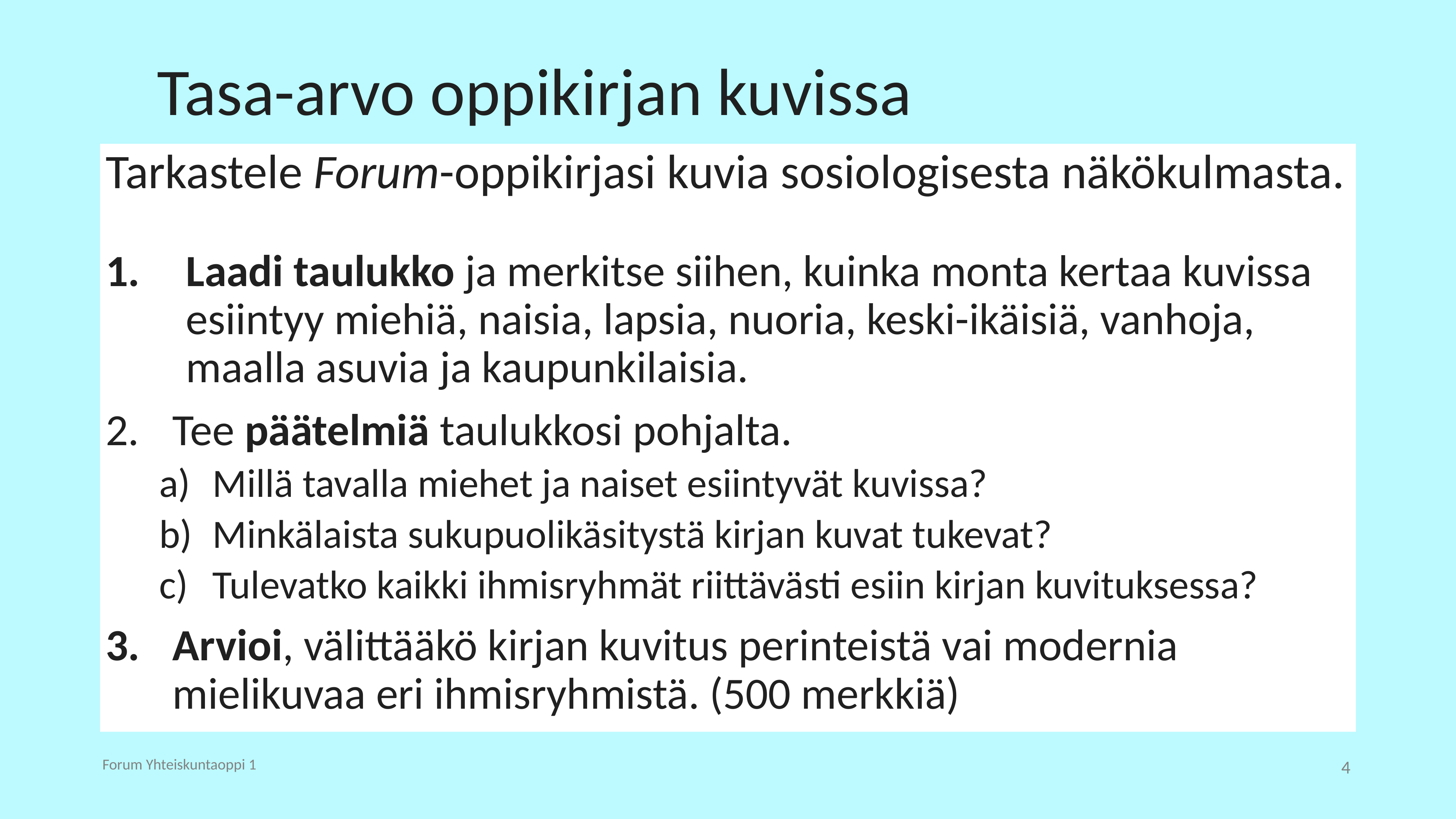

# Tasa-arvo oppikirjan kuvissa
Tarkastele Forum-oppikirjasi kuvia sosiologisesta näkökulmasta.

Laadi taulukko ja merkitse siihen, kuinka monta kertaa kuvissa esiintyy miehiä, naisia, lapsia, nuoria, keski-ikäisiä, vanhoja, maalla asuvia ja kaupunkilaisia.
Tee päätelmiä taulukkosi pohjalta.
Millä tavalla miehet ja naiset esiintyvät kuvissa?
Minkälaista sukupuolikäsitystä kirjan kuvat tukevat?
Tulevatko kaikki ihmisryhmät riittävästi esiin kirjan kuvituksessa?
Arvioi, välittääkö kirjan kuvitus perinteistä vai modernia mielikuvaa eri ihmisryhmistä. (500 merkkiä)

Forum Yhteiskuntaoppi 1
4